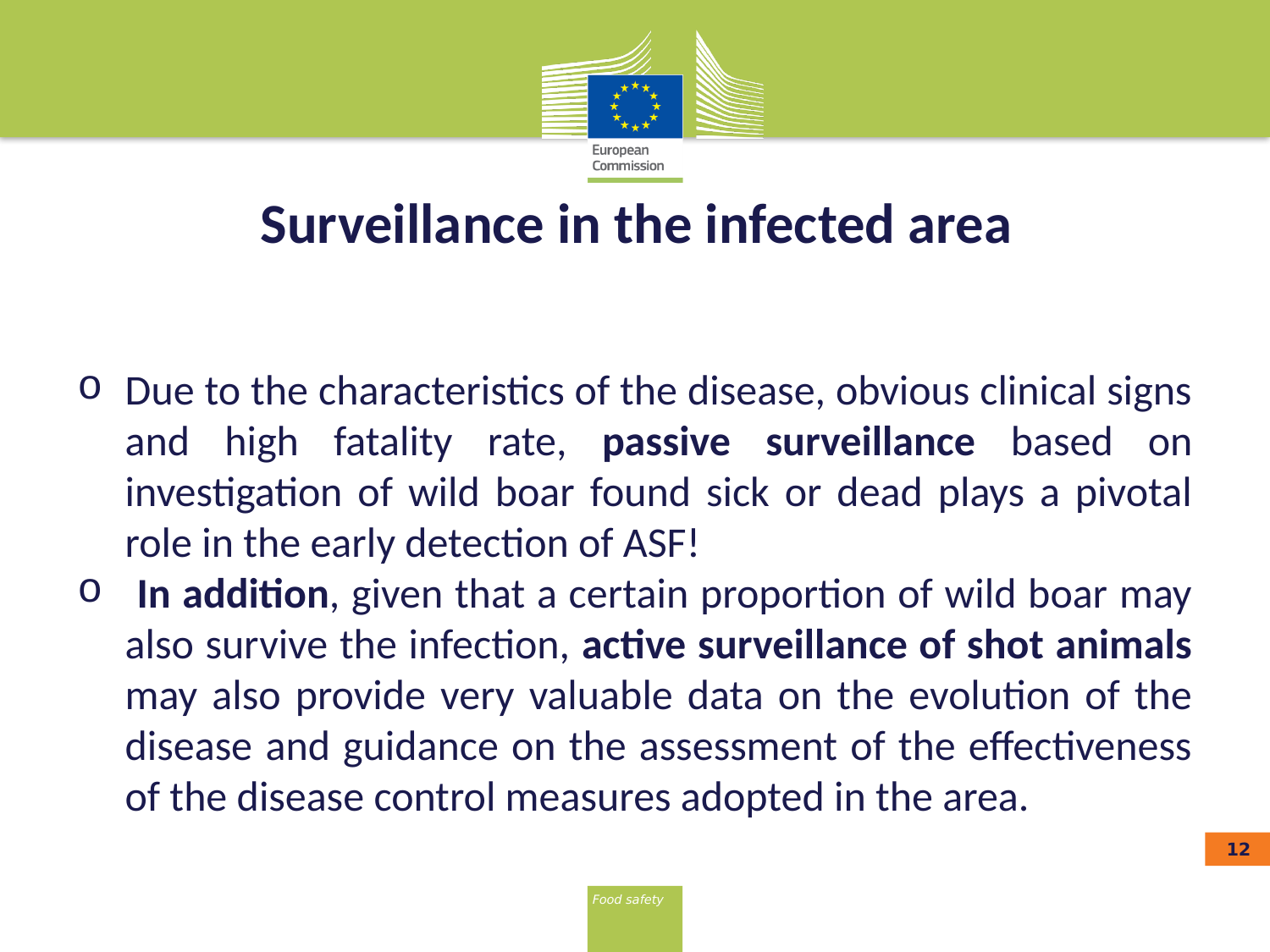

# Surveillance in the infected area
Due to the characteristics of the disease, obvious clinical signs and high fatality rate, passive surveillance based on investigation of wild boar found sick or dead plays a pivotal role in the early detection of ASF!
 In addition, given that a certain proportion of wild boar may also survive the infection, active surveillance of shot animals may also provide very valuable data on the evolution of the disease and guidance on the assessment of the effectiveness of the disease control measures adopted in the area.

12